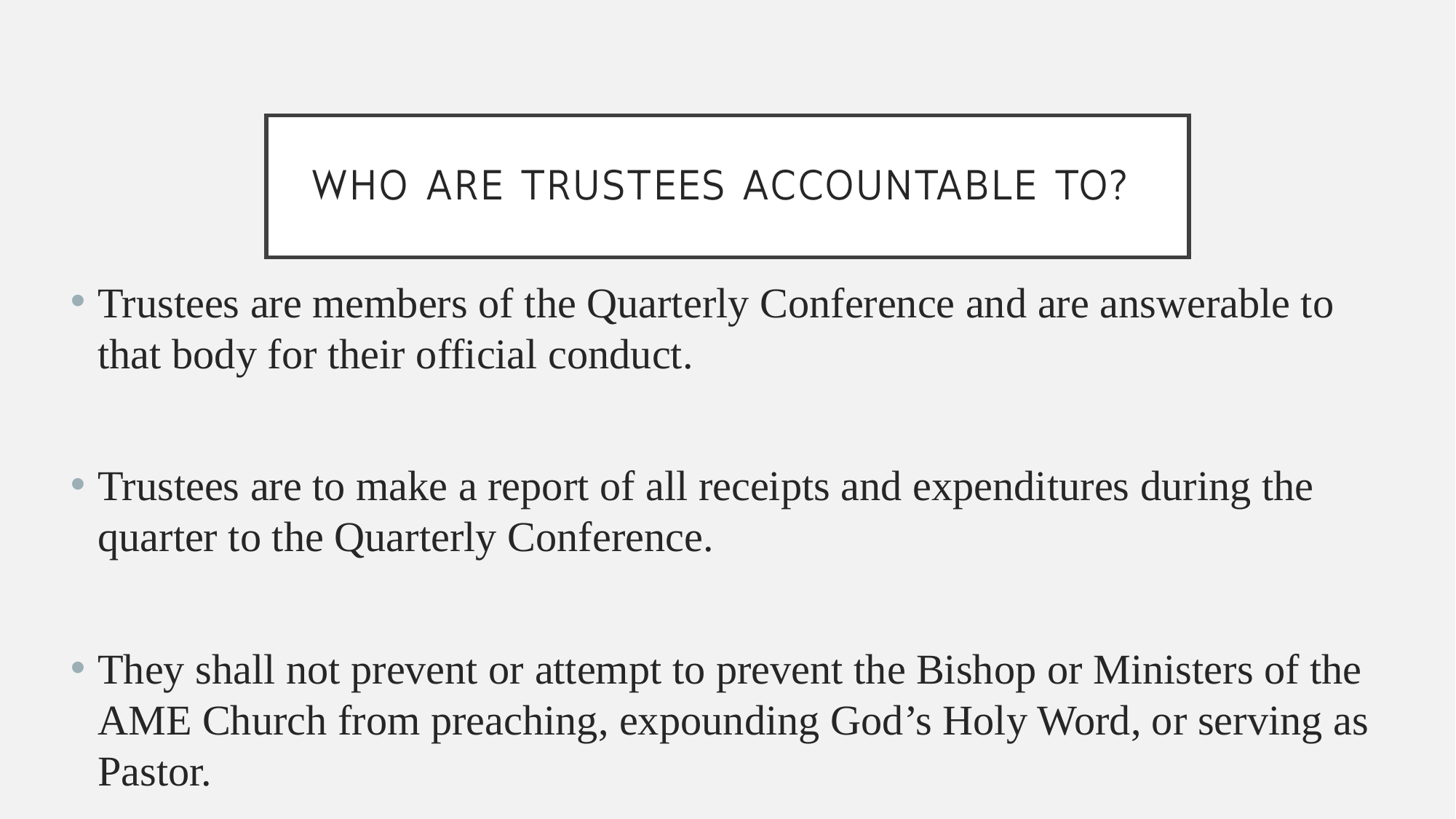

# Who are trustees accountable to?
Trustees are members of the Quarterly Conference and are answerable to that body for their official conduct.

Trustees are to make a report of all receipts and expenditures during the quarter to the Quarterly Conference.

They shall not prevent or attempt to prevent the Bishop or Ministers of the AME Church from preaching, expounding God’s Holy Word, or serving as Pastor.